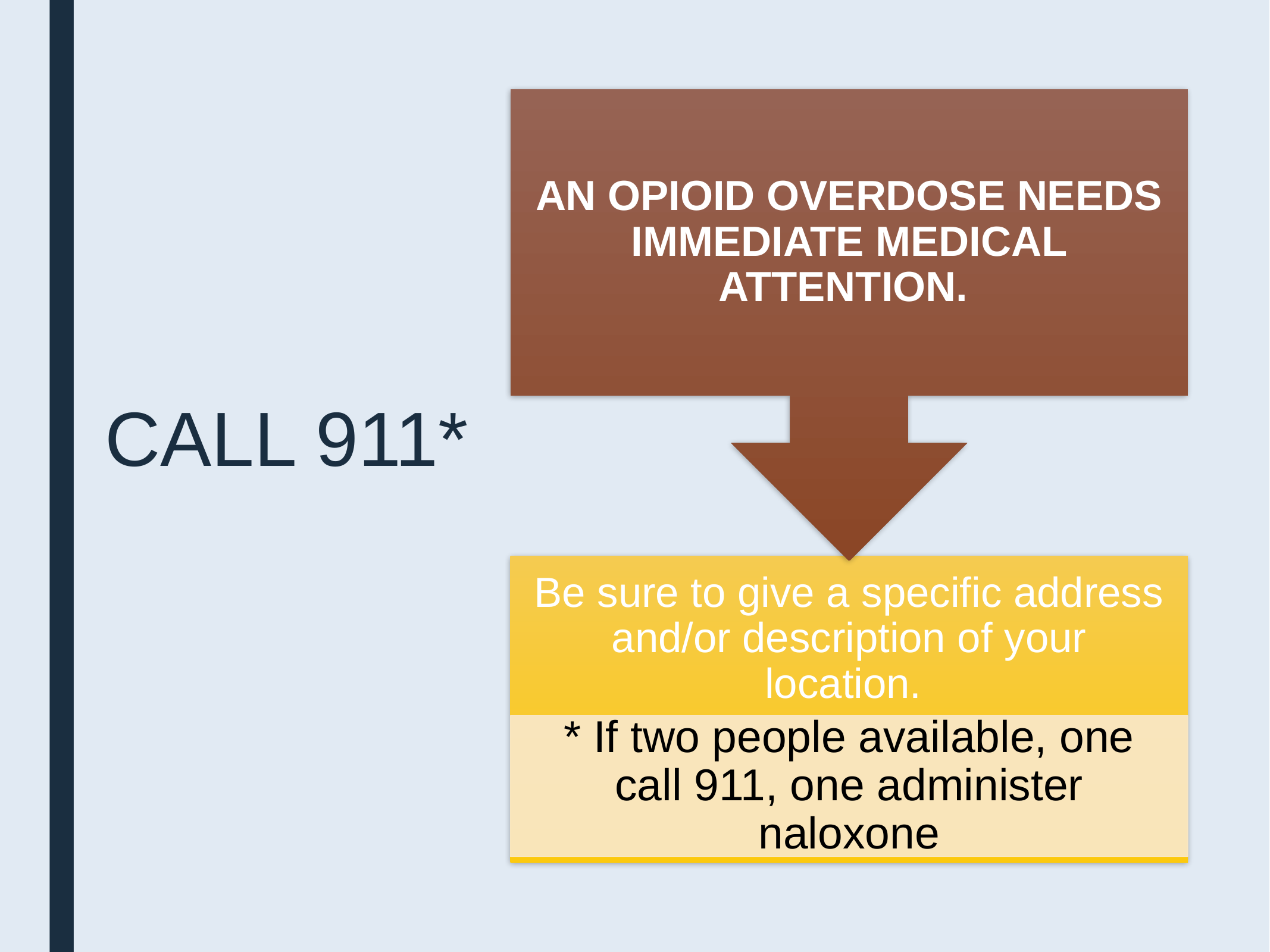

Be sure to give a specific address and/or description of your location.
* If two people available, one call 911, one administer naloxone
AN OPIOID OVERDOSE NEEDS IMMEDIATE MEDICAL ATTENTION.
# CALL 911*